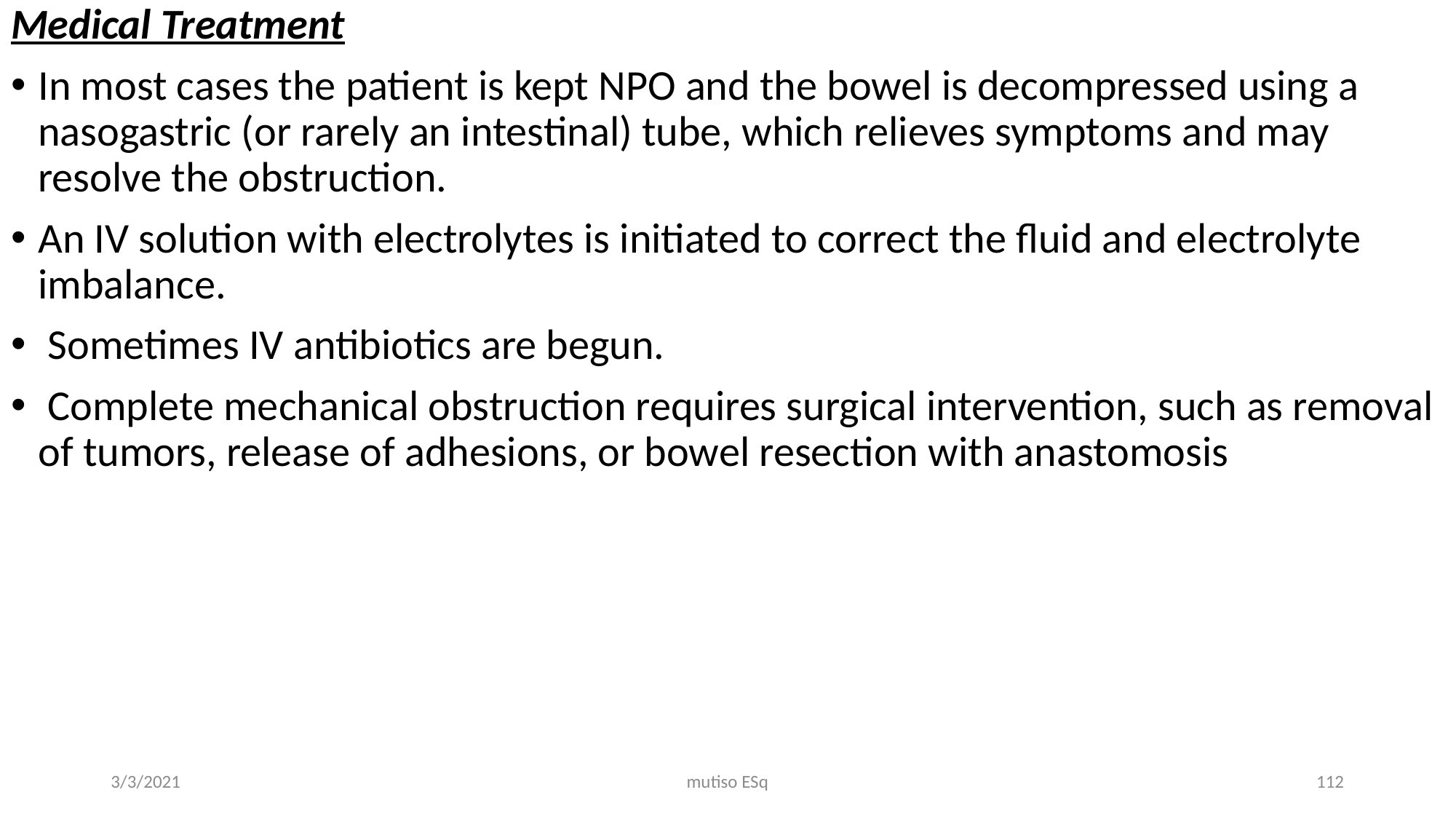

Medical Treatment
In most cases the patient is kept NPO and the bowel is decompressed using a nasogastric (or rarely an intestinal) tube, which relieves symptoms and may resolve the obstruction.
An IV solution with electrolytes is initiated to correct the fluid and electrolyte imbalance.
 Sometimes IV antibiotics are begun.
 Complete mechanical obstruction requires surgical intervention, such as removal of tumors, release of adhesions, or bowel resection with anastomosis
3/3/2021
mutiso ESq
112